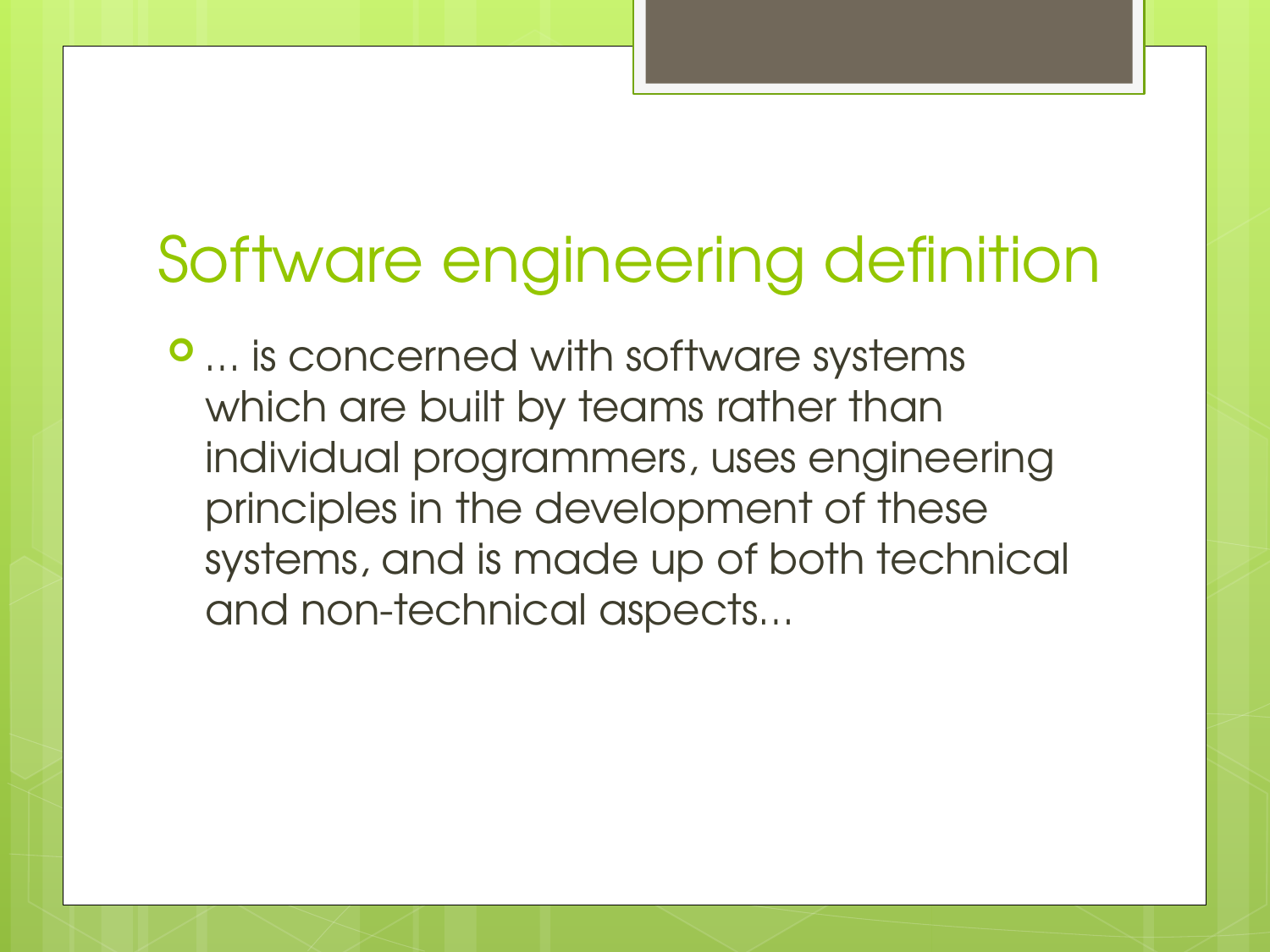

# Software engineering definition
… is concerned with software systems which are built by teams rather than individual programmers, uses engineering principles in the development of these systems, and is made up of both technical and non-technical aspects…